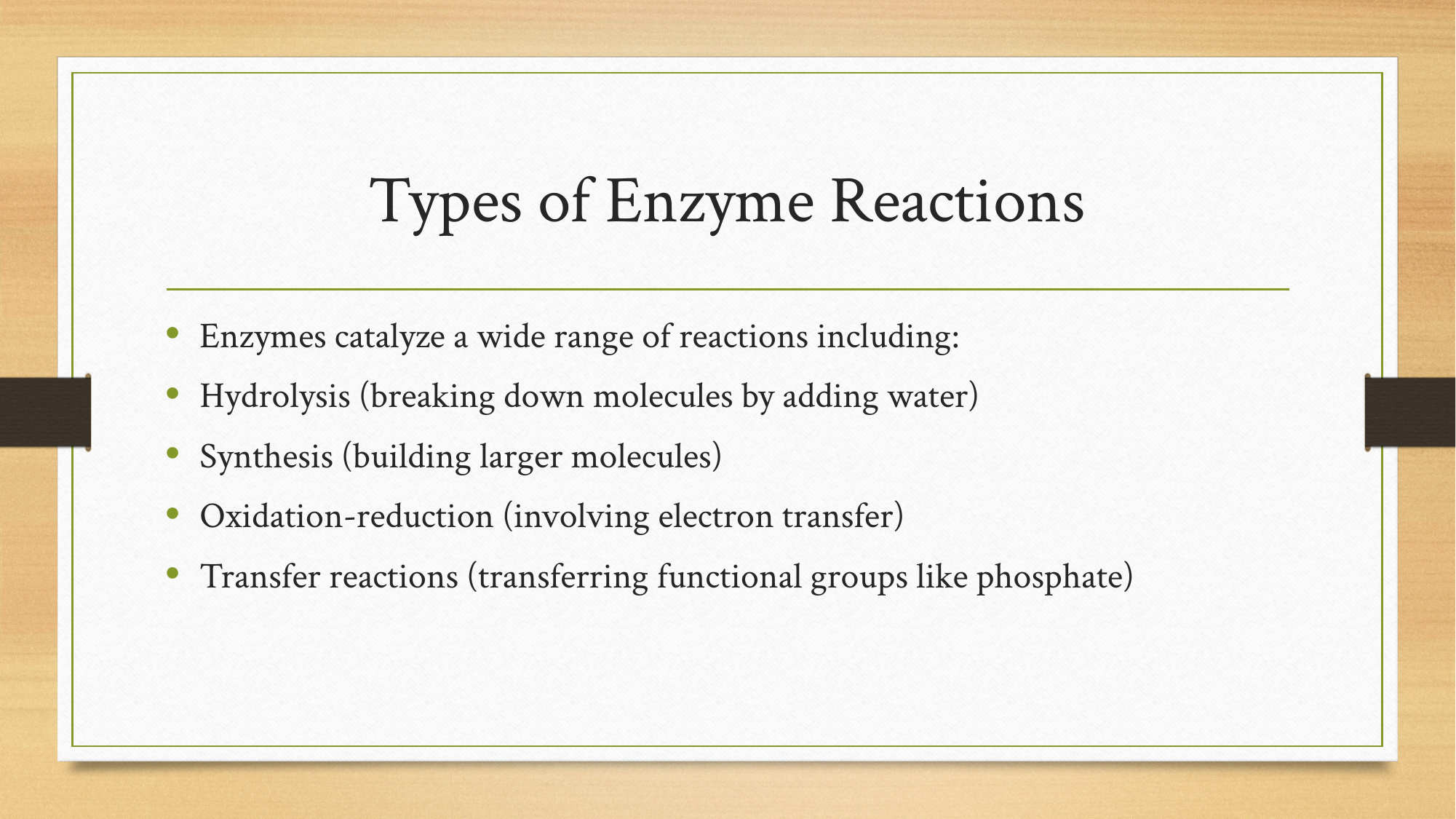

# Types of Enzyme Reactions
Enzymes catalyze a wide range of reactions including:
Hydrolysis (breaking down molecules by adding water)
Synthesis (building larger molecules)
Oxidation-reduction (involving electron transfer)
Transfer reactions (transferring functional groups like phosphate)